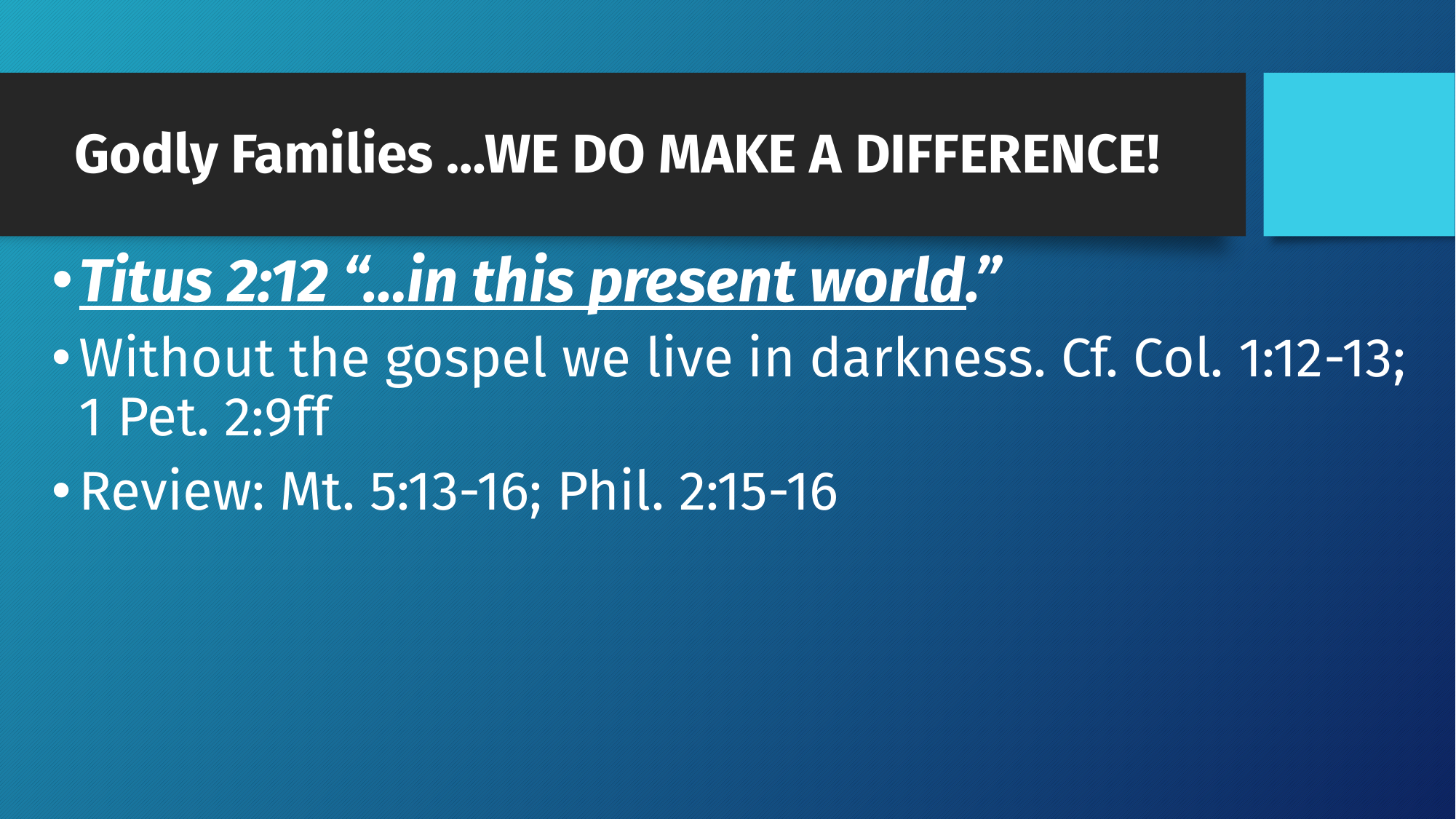

# Godly Families …WE DO MAKE A DIFFERENCE!
Titus 2:12 “…in this present world.”
Without the gospel we live in darkness. Cf. Col. 1:12-13; 1 Pet. 2:9ff
Review: Mt. 5:13-16; Phil. 2:15-16